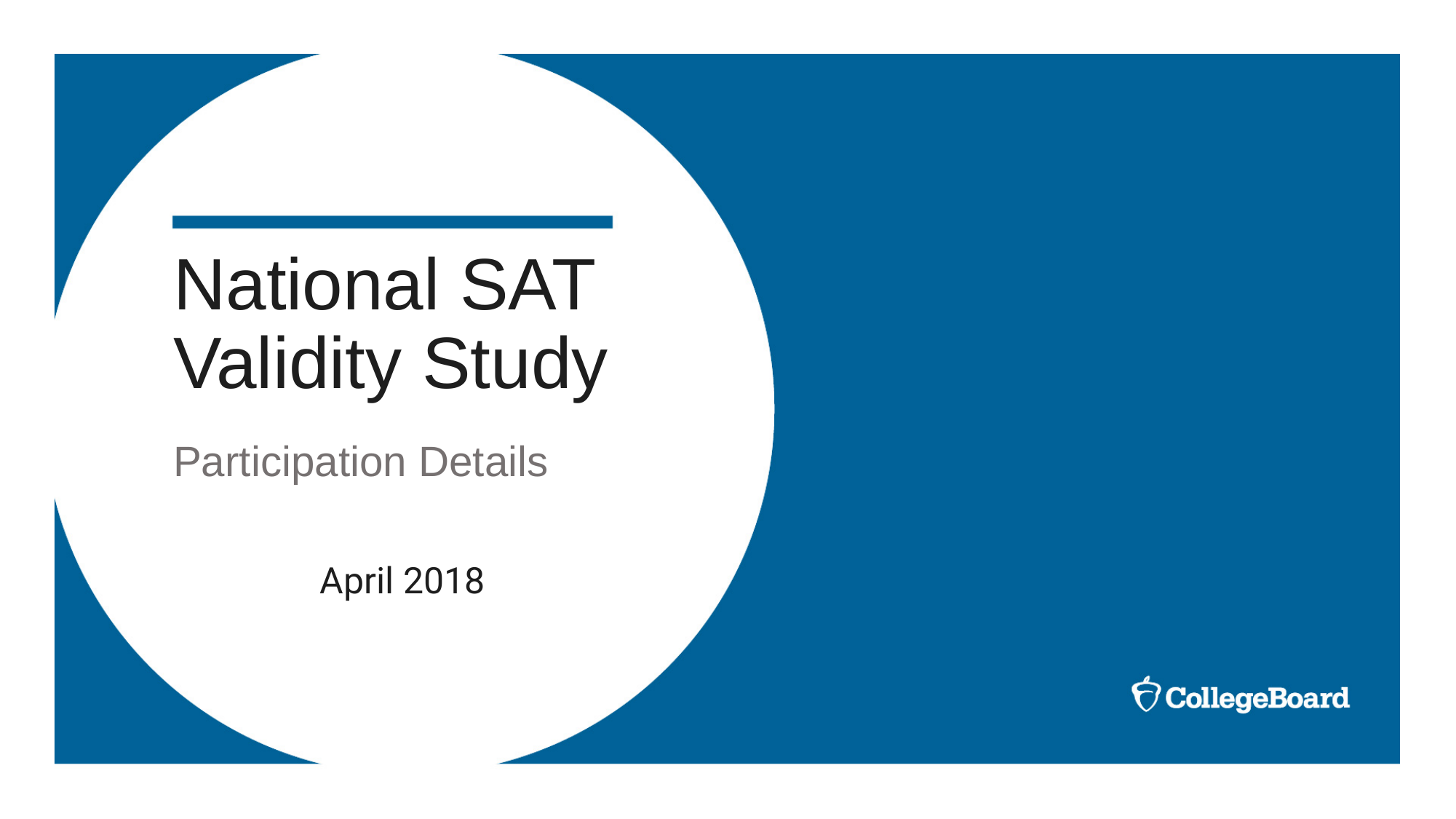

# National SAT Validity Study Participation Details
April 2018